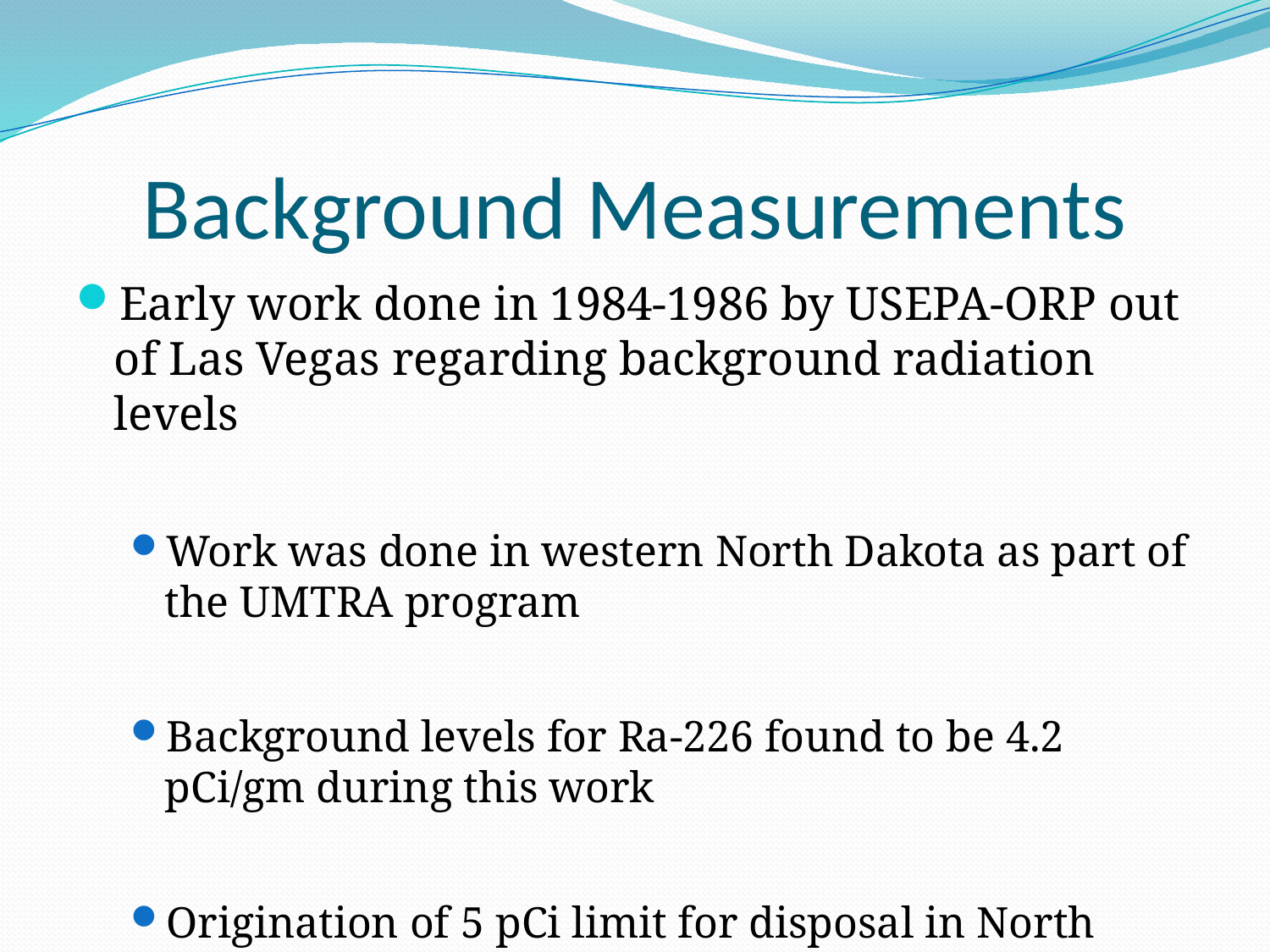

# Background Measurements
Early work done in 1984-1986 by USEPA-ORP out of Las Vegas regarding background radiation levels

Work was done in western North Dakota as part of the UMTRA program

Background levels for Ra-226 found to be 4.2 pCi/gm during this work

Origination of 5 pCi limit for disposal in North Dakota